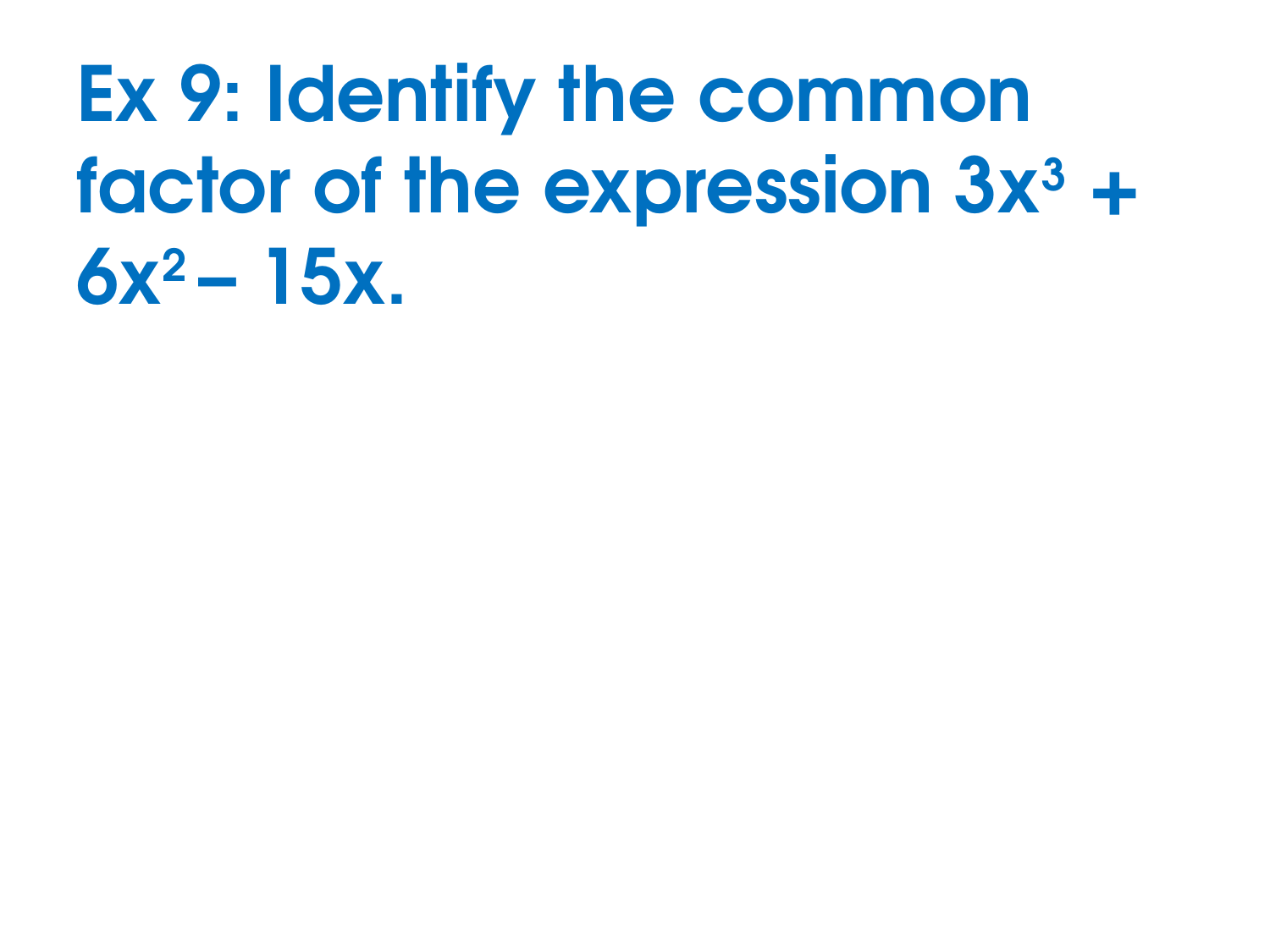

# Ex 9: Identify the common factor of the expression 3x3 + 6x2 – 15x.